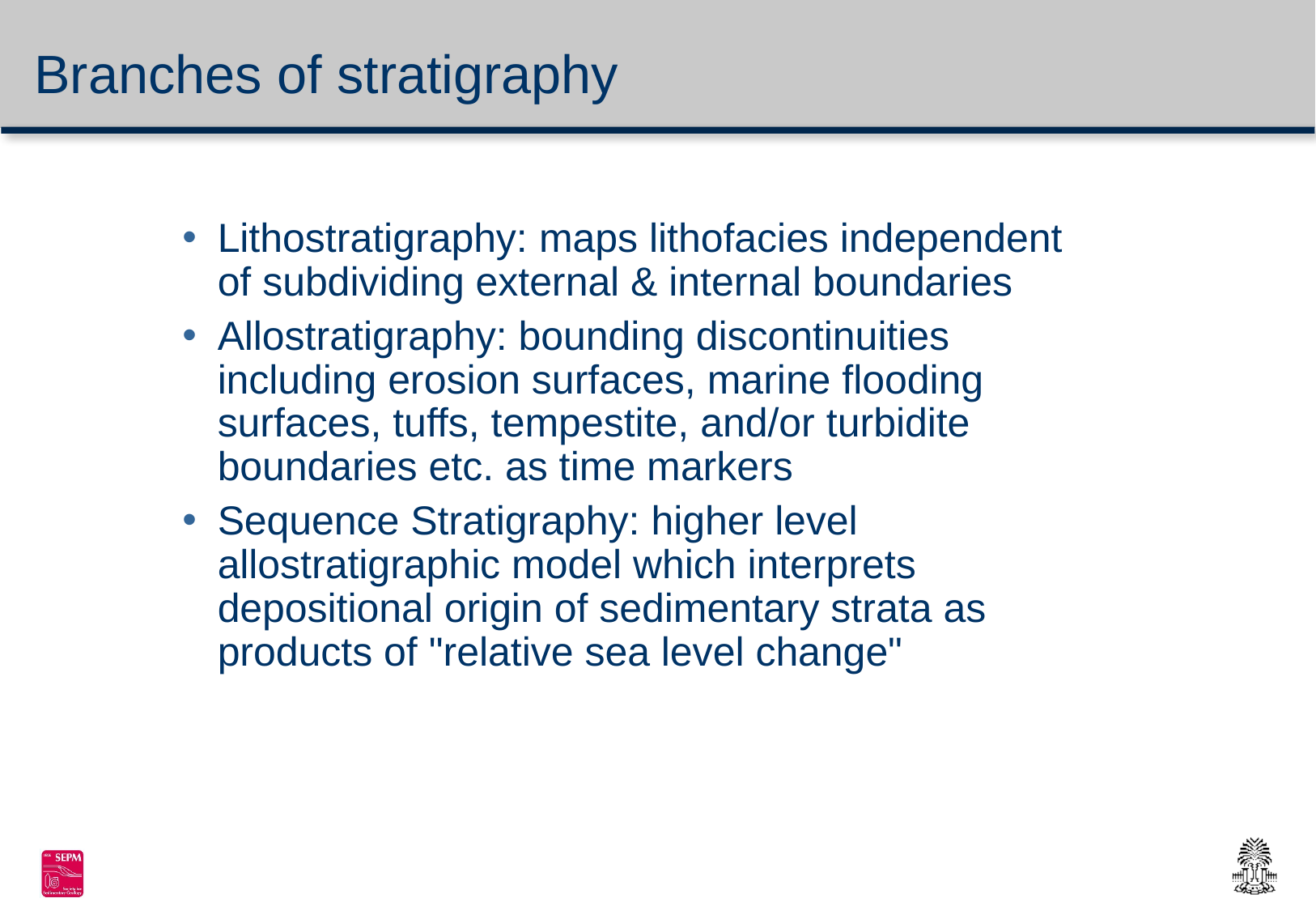

# Branches of stratigraphy
Lithostratigraphy: maps lithofacies independent of subdividing external & internal boundaries
Allostratigraphy: bounding discontinuities including erosion surfaces, marine flooding surfaces, tuffs, tempestite, and/or turbidite boundaries etc. as time markers
Sequence Stratigraphy: higher level allostratigraphic model which interprets depositional origin of sedimentary strata as products of "relative sea level change"